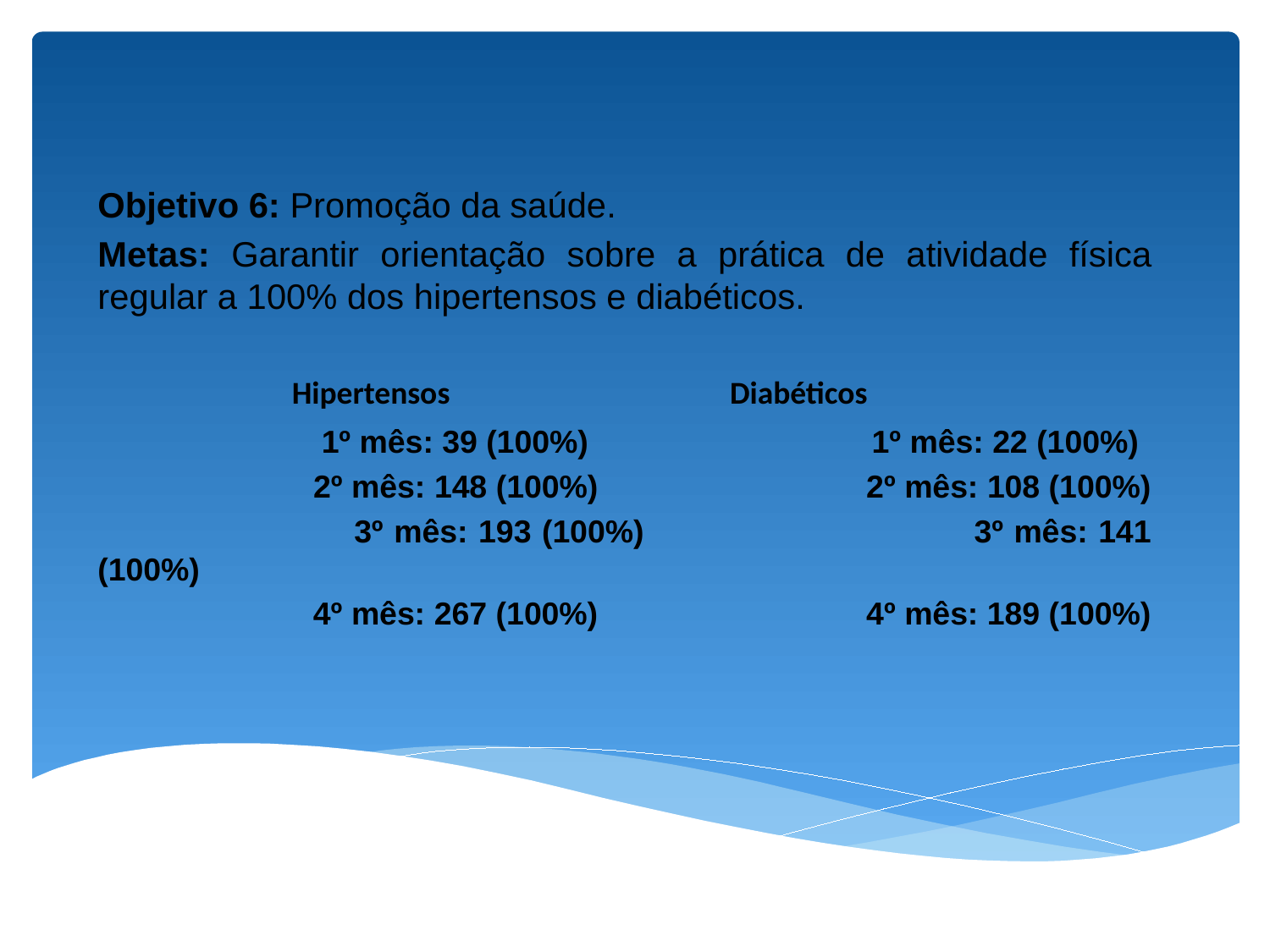

Objetivo 6: Promoção da saúde.
Metas: Garantir orientação sobre a prática de atividade física regular a 100% dos hipertensos e diabéticos.

                           Hipertensos                                       Diabéticos
                         1º mês: 39 (100%)                                1º mês: 22 (100%)
                        2º mês: 148 (100%)                              2º mês: 108 (100%)
                        3º mês: 193 (100%)                               3º mês: 141 (100%)
                        4º mês: 267 (100%)                              4º mês: 189 (100%)